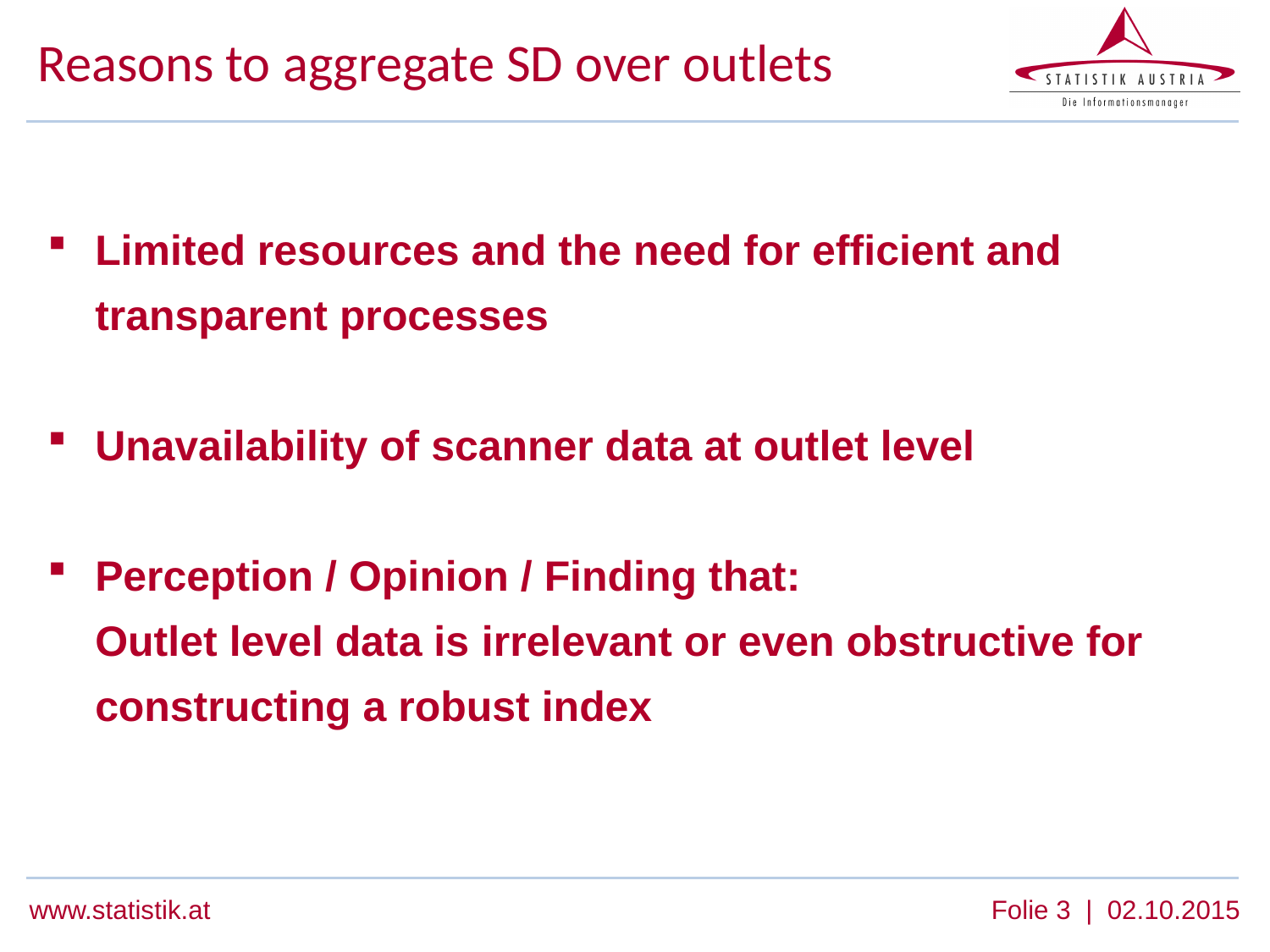

# Reasons to aggregate SD over outlets

Limited resources and the need for efficient and transparent processes

Unavailability of scanner data at outlet level

Perception / Opinion / Finding that:
Outlet level data is irrelevant or even obstructive for constructing a robust index